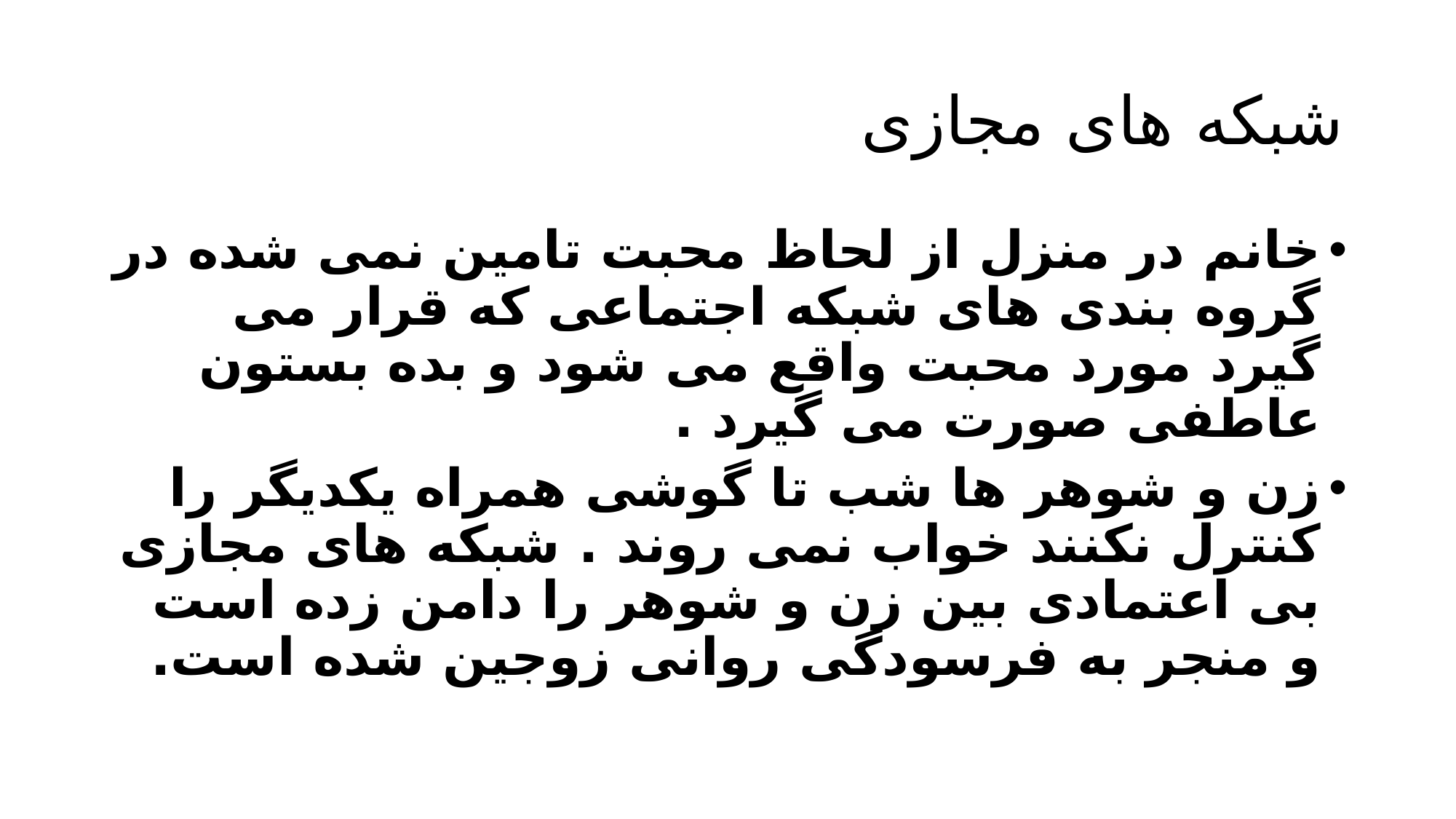

# شبکه های مجازی
خانم در منزل از لحاظ محبت تامین نمی شده در گروه بندی های شبکه اجتماعی که قرار می گیرد مورد محبت واقع می شود و بده بستون عاطفی صورت می گیرد .
زن و شوهر ها شب تا گوشی همراه یکدیگر را کنترل نکنند خواب نمی روند . شبکه های مجازی بی اعتمادی بین زن و شوهر را دامن زده است و منجر به فرسودگی روانی زوجین شده است.